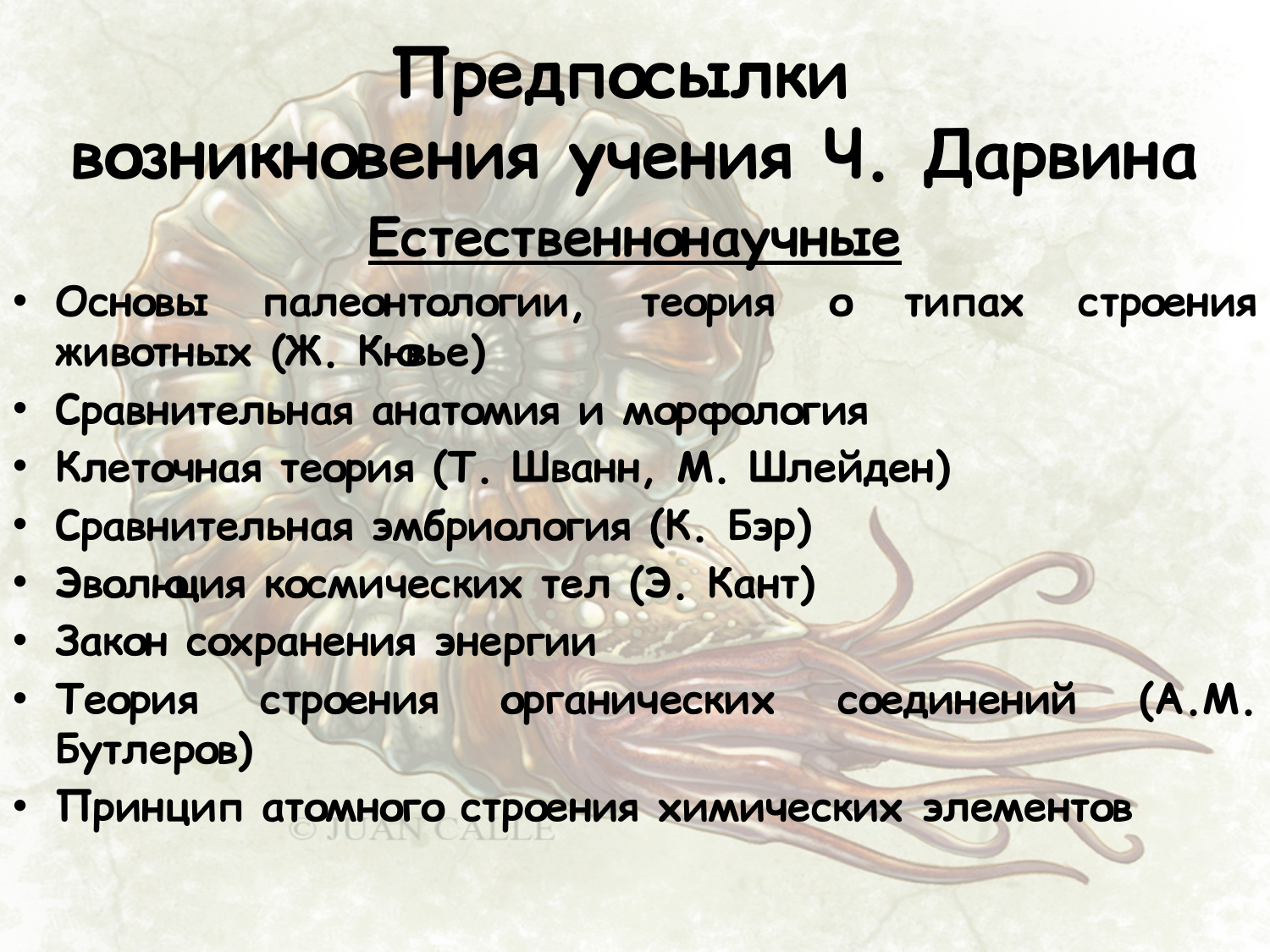

# Предпосылки возникновения учения Ч. Дарвина
Естественнонаучные
Основы палеонтологии, теория о типах строения животных (Ж. Кювье)
Сравнительная анатомия и морфология
Клеточная теория (Т. Шванн, М. Шлейден)
Сравнительная эмбриология (К. Бэр)
Эволюция космических тел (Э. Кант)
Закон сохранения энергии
Теория строения органических соединений (А.М. Бутлеров)
Принцип атомного строения химических элементов